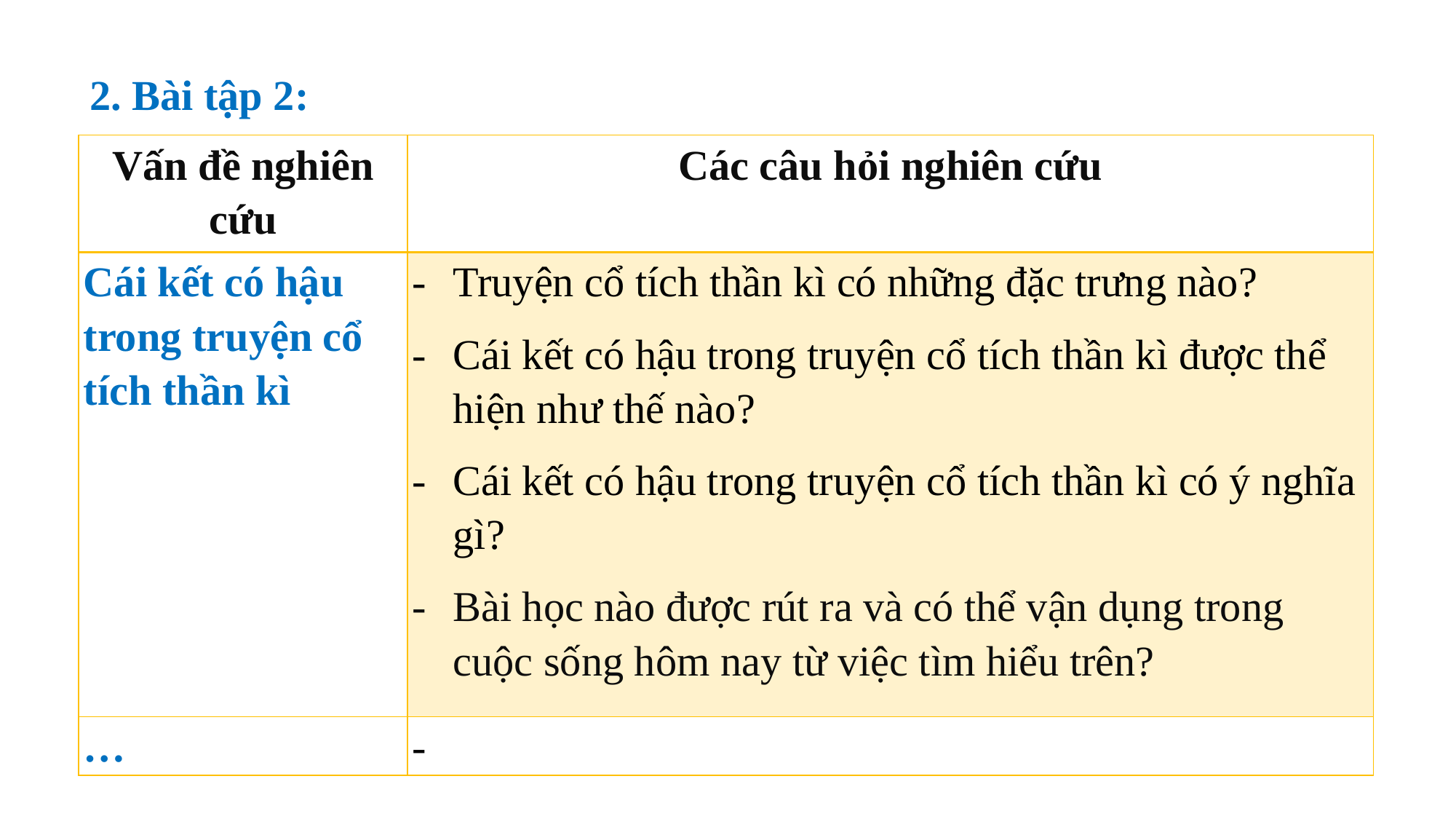

2. Bài tập 2:
| Vấn đề nghiên cứu | Các câu hỏi nghiên cứu |
| --- | --- |
| Cái kết có hậu trong truyện cổ tích thần kì | Truyện cổ tích thần kì có những đặc trưng nào? Cái kết có hậu trong truyện cổ tích thần kì được thể hiện như thế nào? Cái kết có hậu trong truyện cổ tích thần kì có ý nghĩa gì? Bài học nào được rút ra và có thể vận dụng trong cuộc sống hôm nay từ việc tìm hiểu trên? |
| … |  |